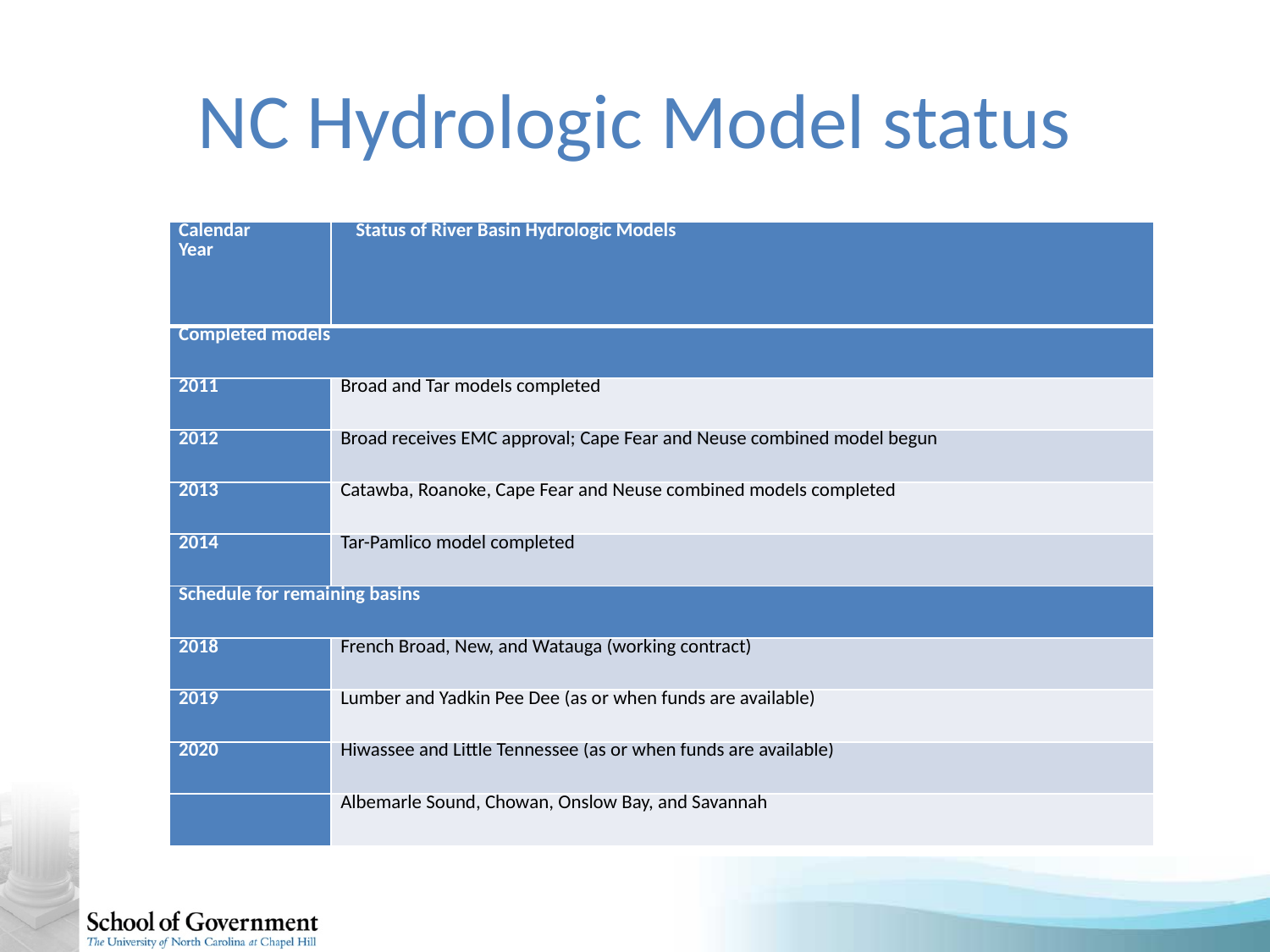

# NC Hydrologic Model status
| Calendar Year | Status of River Basin Hydrologic Models |
| --- | --- |
| Completed models |  |
| 2011 | Broad and Tar models completed |
| 2012 | Broad receives EMC approval; Cape Fear and Neuse combined model begun |
| 2013 | Catawba, Roanoke, Cape Fear and Neuse combined models completed |
| 2014 | Tar-Pamlico model completed |
| Schedule for remaining basins |  |
| 2018 | French Broad, New, and Watauga (working contract) |
| 2019 | Lumber and Yadkin Pee Dee (as or when funds are available) |
| 2020 | Hiwassee and Little Tennessee (as or when funds are available) |
|  | Albemarle Sound, Chowan, Onslow Bay, and Savannah |